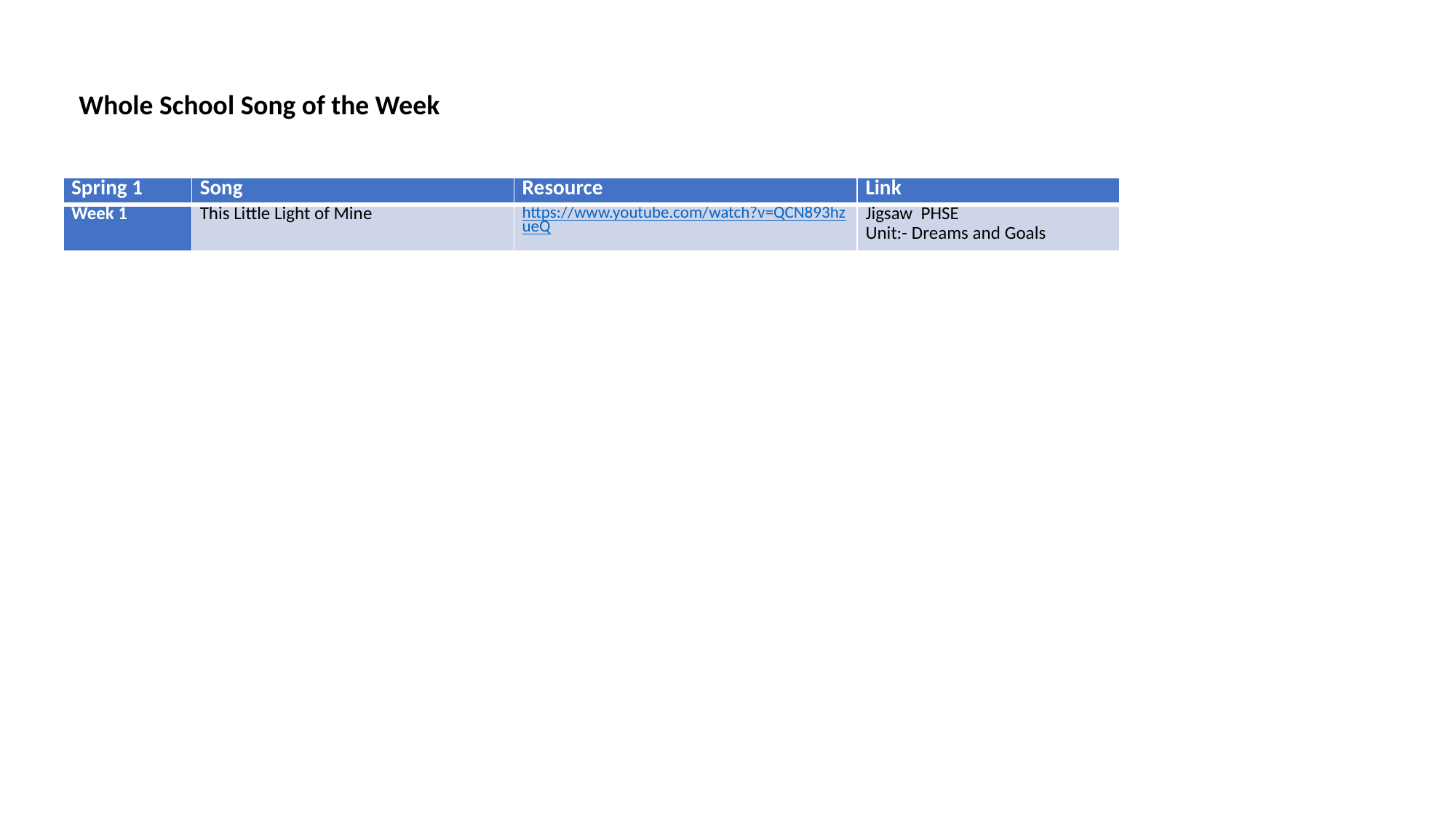

Whole School Song of the Week
| Spring 1 | Song | Resource | Link |
| --- | --- | --- | --- |
| Week 1 | This Little Light of Mine | https://www.youtube.com/watch?v=QCN893hzueQ | Jigsaw PHSE Unit:- Dreams and Goals |